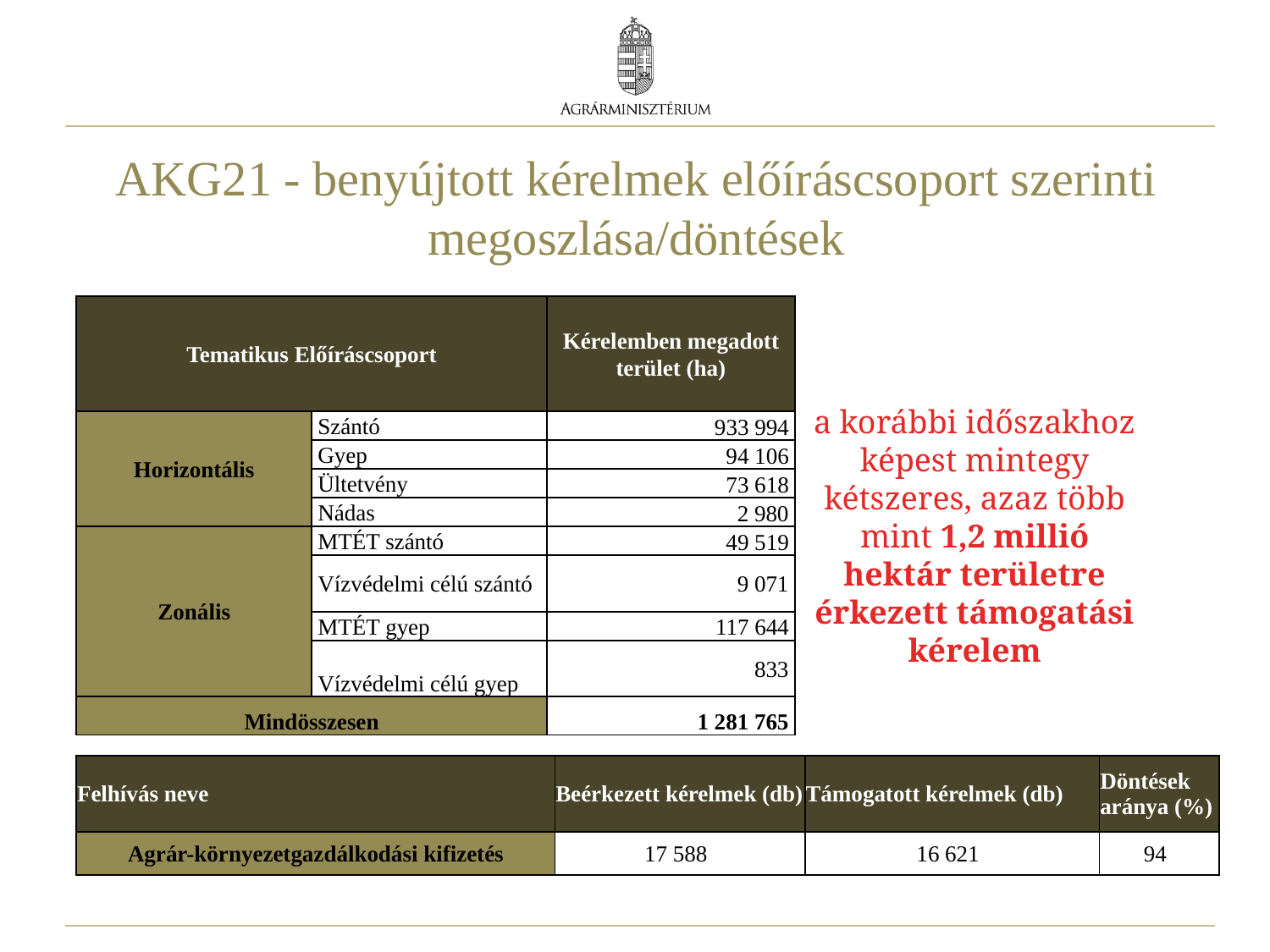

# AKG21 - benyújtott kérelmek előíráscsoport szerinti megoszlása/döntések
| Tematikus Előíráscsoport |  | Kérelemben megadott terület (ha) |
| --- | --- | --- |
| Horizontális | Szántó | 933 994 |
|  | Gyep | 94 106 |
|  | Ültetvény | 73 618 |
|  | Nádas | 2 980 |
| Zonális | MTÉT szántó | 49 519 |
|  | Vízvédelmi célú szántó | 9 071 |
|  | MTÉT gyep | 117 644 |
|  | Vízvédelmi célú gyep | 833 |
| Mindösszesen |  | 1 281 765 |
a korábbi időszakhoz képest mintegy kétszeres, azaz több mint 1,2 millió hektár területre érkezett támogatási kérelem
| Felhívás neve | Beérkezett kérelmek (db) | Támogatott kérelmek (db) | Döntések aránya (%) |
| --- | --- | --- | --- |
| Agrár-környezetgazdálkodási kifizetés | 17 588 | 16 621 | 94 |